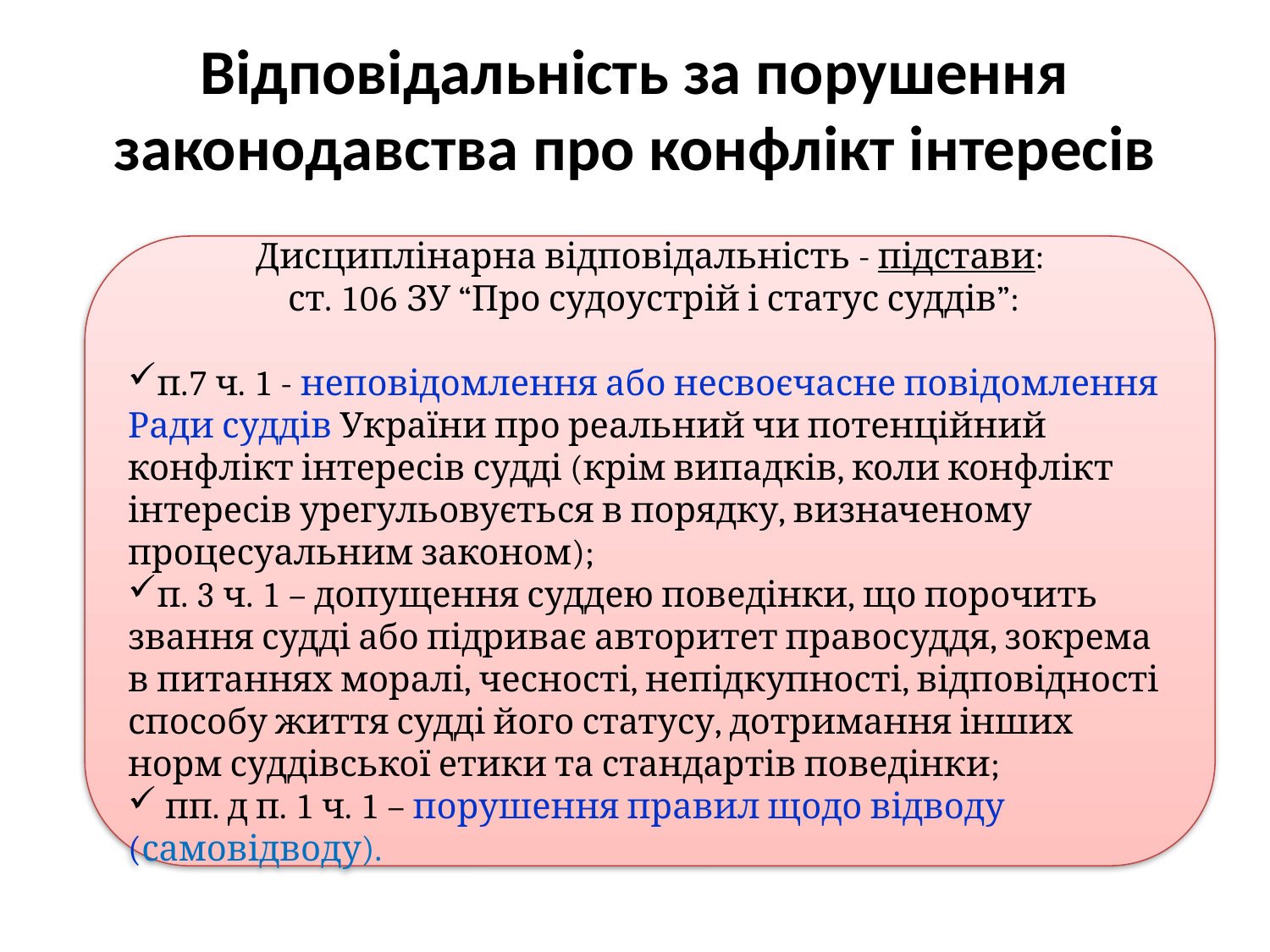

# Відповідальність за порушення законодавства про конфлікт інтересів
Дисциплінарна відповідальність - підстави:
 ст. 106 ЗУ “Про судоустрій і статус суддів”:

п.7 ч. 1 - неповідомлення або несвоєчасне повідомлення Ради суддів України про реальний чи потенційний конфлікт інтересів судді (крім випадків, коли конфлікт інтересів урегульовується в порядку, визначеному процесуальним законом);
п. 3 ч. 1 – допущення суддею поведінки, що порочить звання судді або підриває авторитет правосуддя, зокрема в питаннях моралі, чесності, непідкупності, відповідності способу життя судді його статусу, дотримання інших норм суддівської етики та стандартів поведінки;
 пп. д п. 1 ч. 1 – порушення правил щодо відводу (самовідводу).